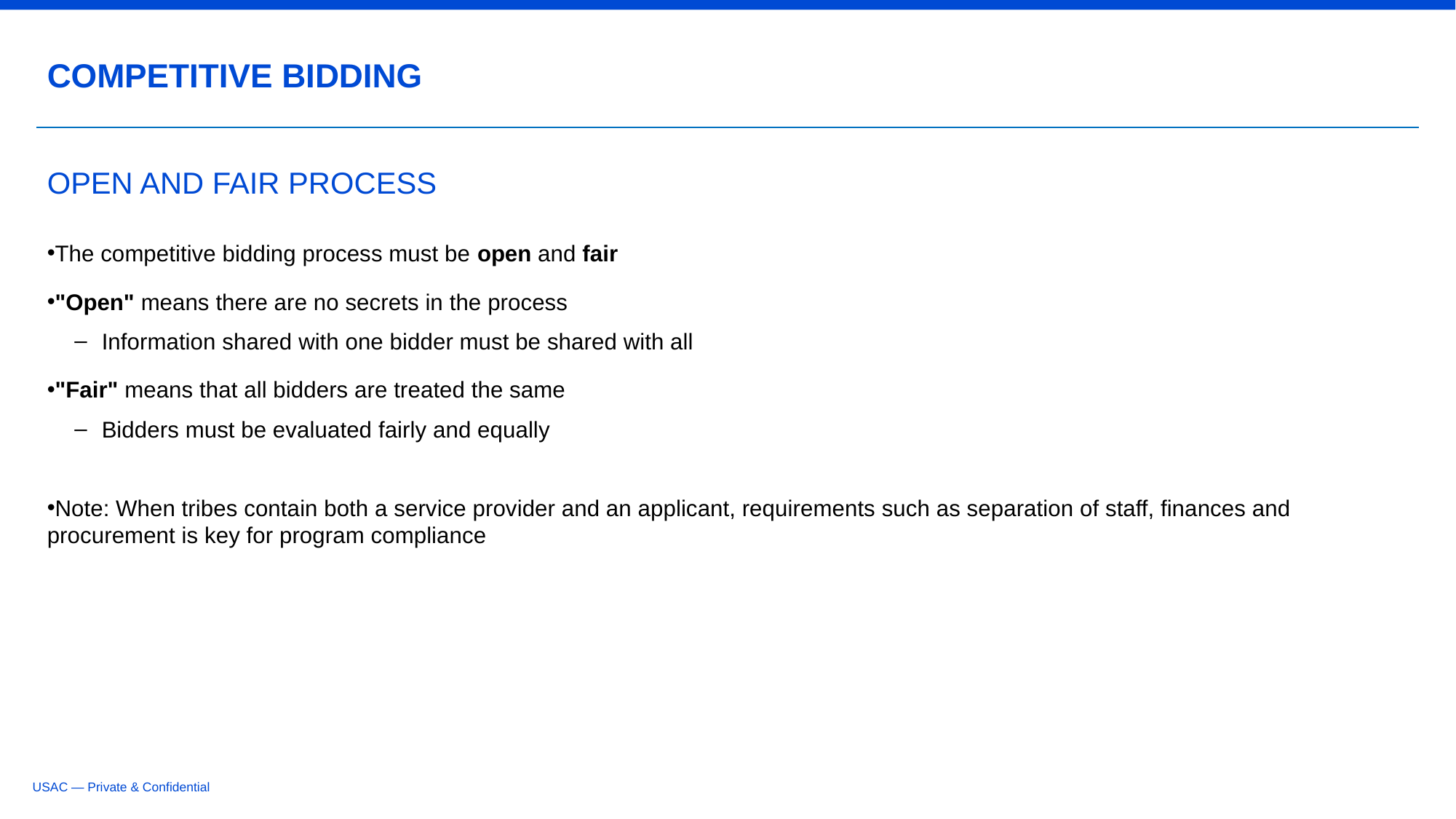

COMPETITIVE BIDDING
# OPEN AND FAIR PROCESS
The competitive bidding process must be open and fair
"Open" means there are no secrets in the process
Information shared with one bidder must be shared with all
"Fair" means that all bidders are treated the same
Bidders must be evaluated fairly and equally

Note: When tribes contain both a service provider and an applicant, requirements such as separation of staff, finances and procurement is key for program compliance